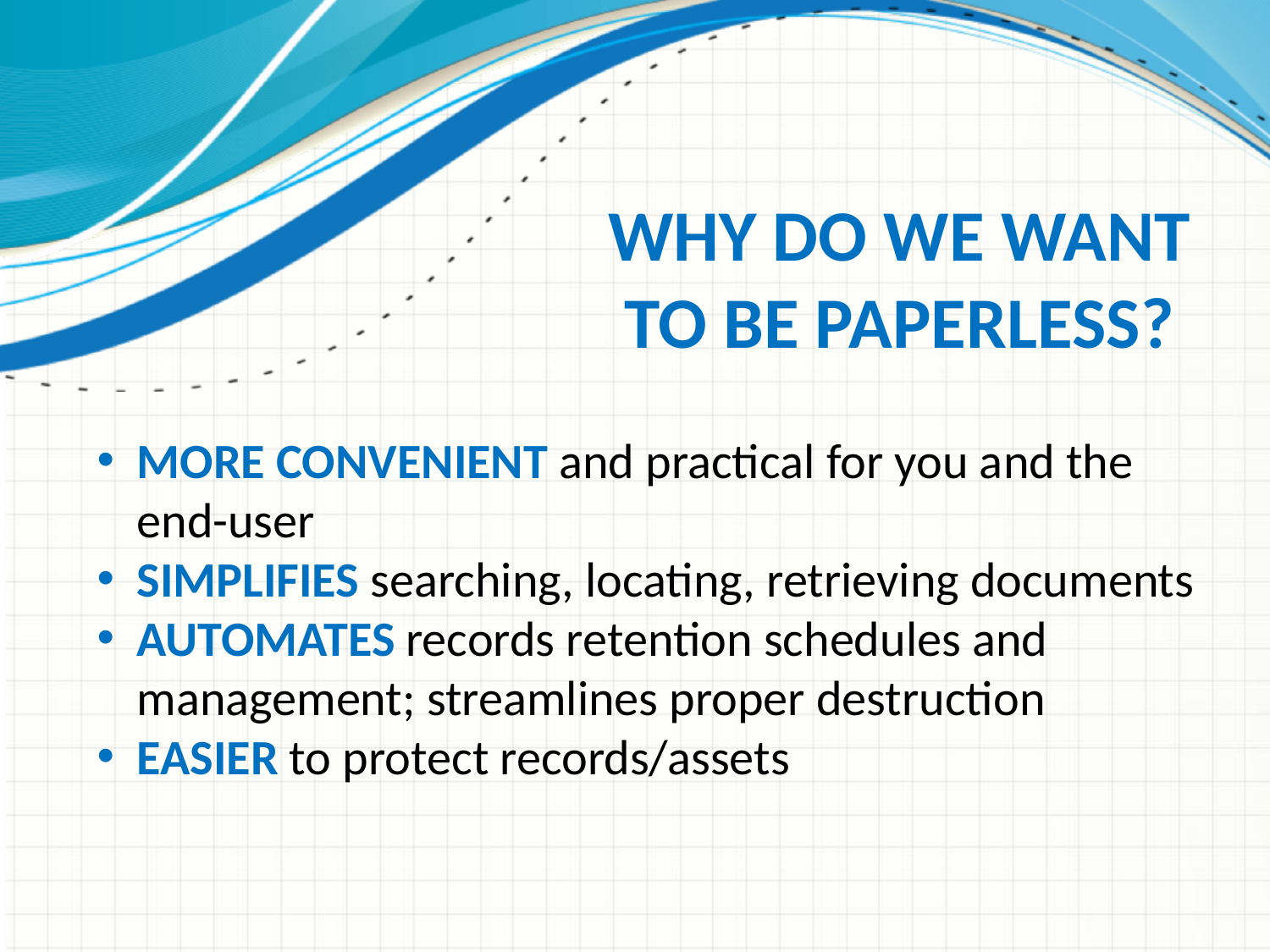

# Why do we want to be paperless?
MORE CONVENIENT and practical for you and the
end-user
SIMPLIFIES searching, locating, retrieving documents
AUTOMATES records retention schedules and management; streamlines proper destruction
EASIER to protect records/assets